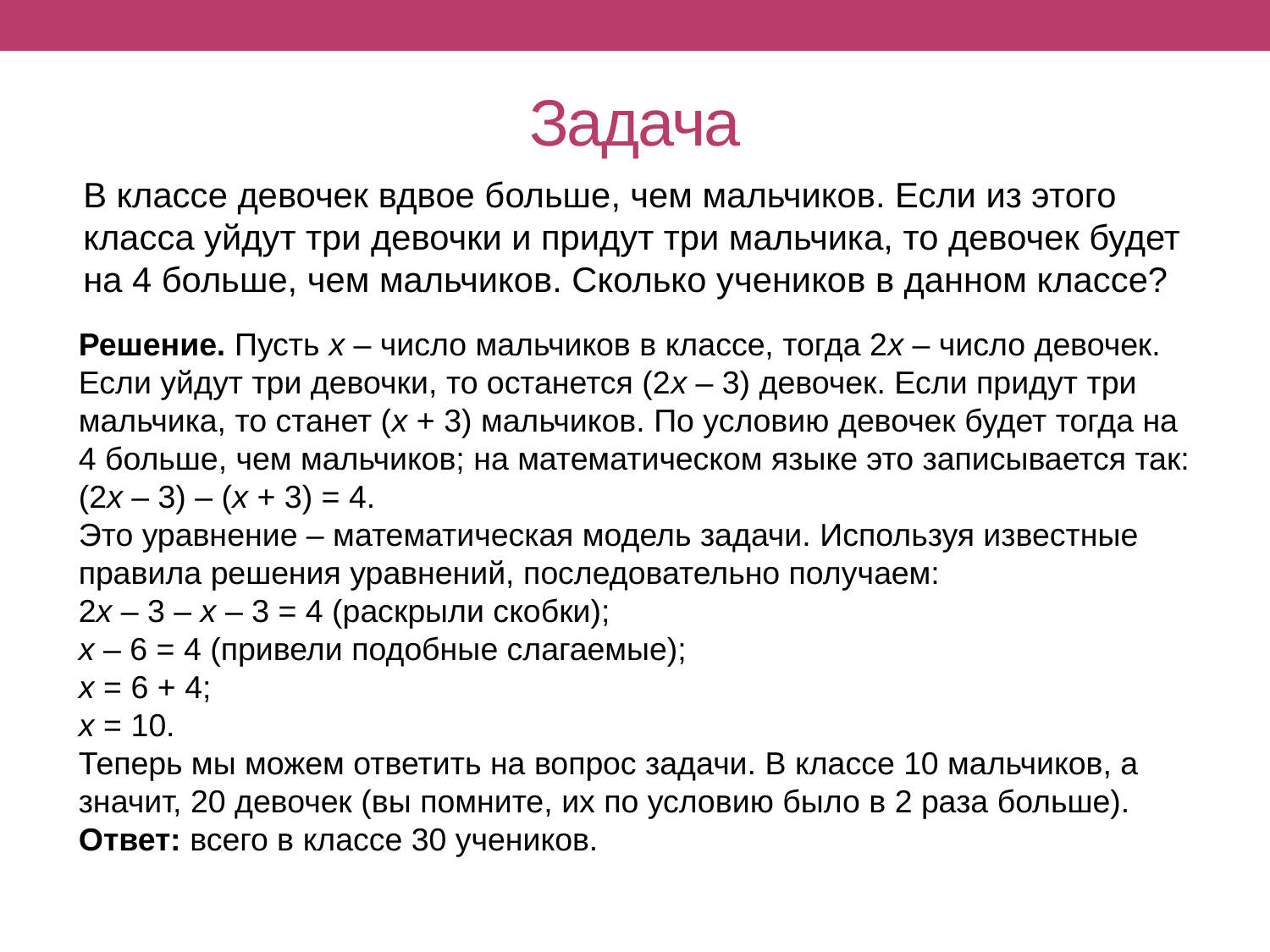

# Задача
В классе девочек вдвое больше, чем мальчиков. Если из этого класса уйдут три девочки и придут три мальчика, то девочек будет на 4 больше, чем мальчиков. Сколько учеников в данном классе?

Решение. Пусть х – число мальчиков в классе, тогда 2х – число девочек. Если уйдут три девочки, то останется (2х – 3) девочек. Если придут три мальчика, то станет (х + 3) мальчиков. По условию девочек будет тогда на 4 больше, чем мальчиков; на математическом языке это записывается так: (2х – 3) – (х + 3) = 4.
Это уравнение – математическая модель задачи. Используя известные правила решения уравнений, последовательно получаем:
2х – 3 – х – 3 = 4 (раскрыли скобки);
х – 6 = 4 (привели подобные слагаемые);
х = 6 + 4;
х = 10.
Теперь мы можем ответить на вопрос задачи. В классе 10 мальчиков, а значит, 20 девочек (вы помните, их по условию было в 2 раза больше).
Ответ: всего в классе 30 учеников.